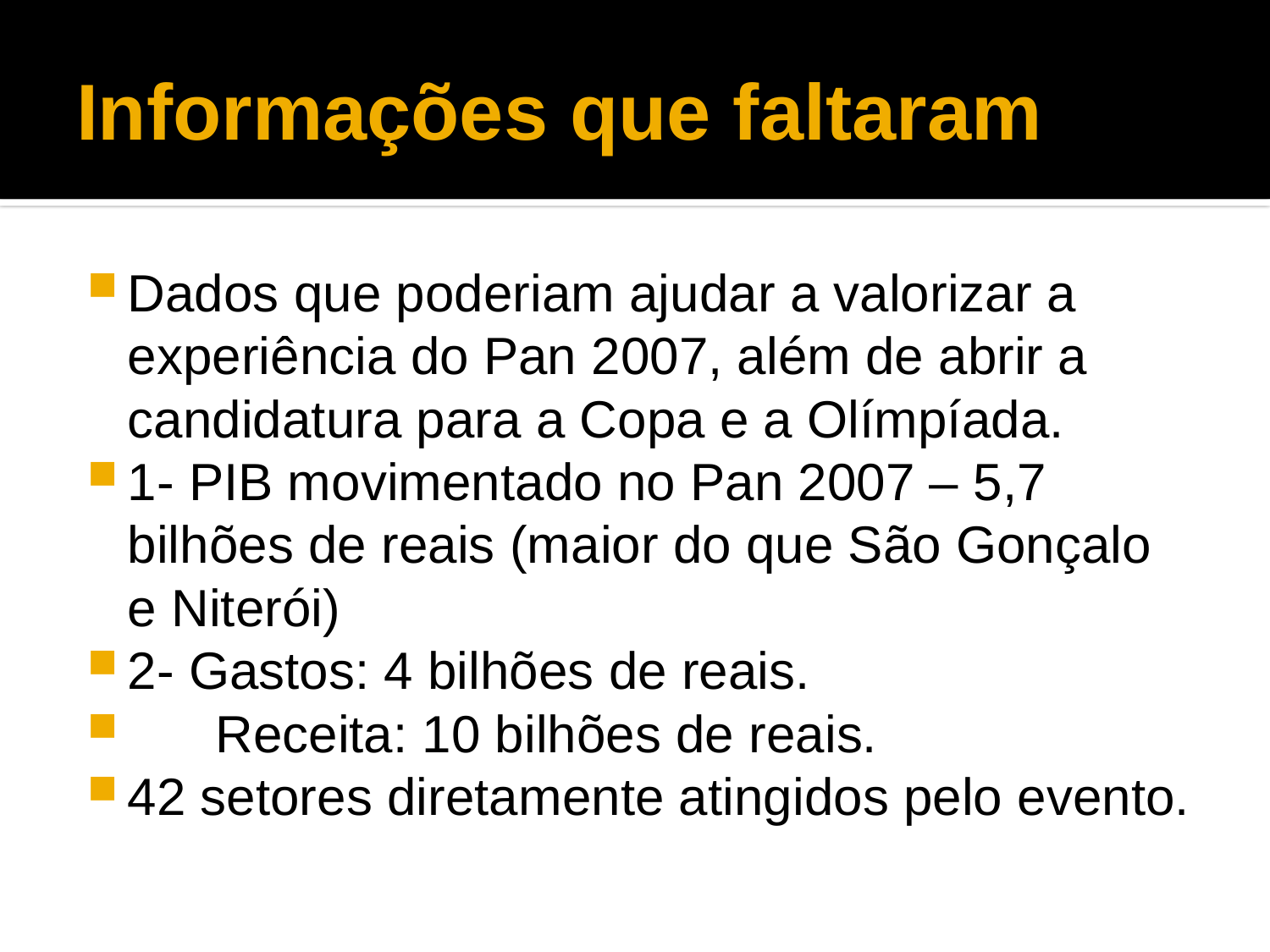

# Informações que faltaram
Dados que poderiam ajudar a valorizar a experiência do Pan 2007, além de abrir a candidatura para a Copa e a Olímpíada.
1- PIB movimentado no Pan 2007 – 5,7 bilhões de reais (maior do que São Gonçalo e Niterói)
2- Gastos: 4 bilhões de reais.
      Receita: 10 bilhões de reais.
42 setores diretamente atingidos pelo evento.